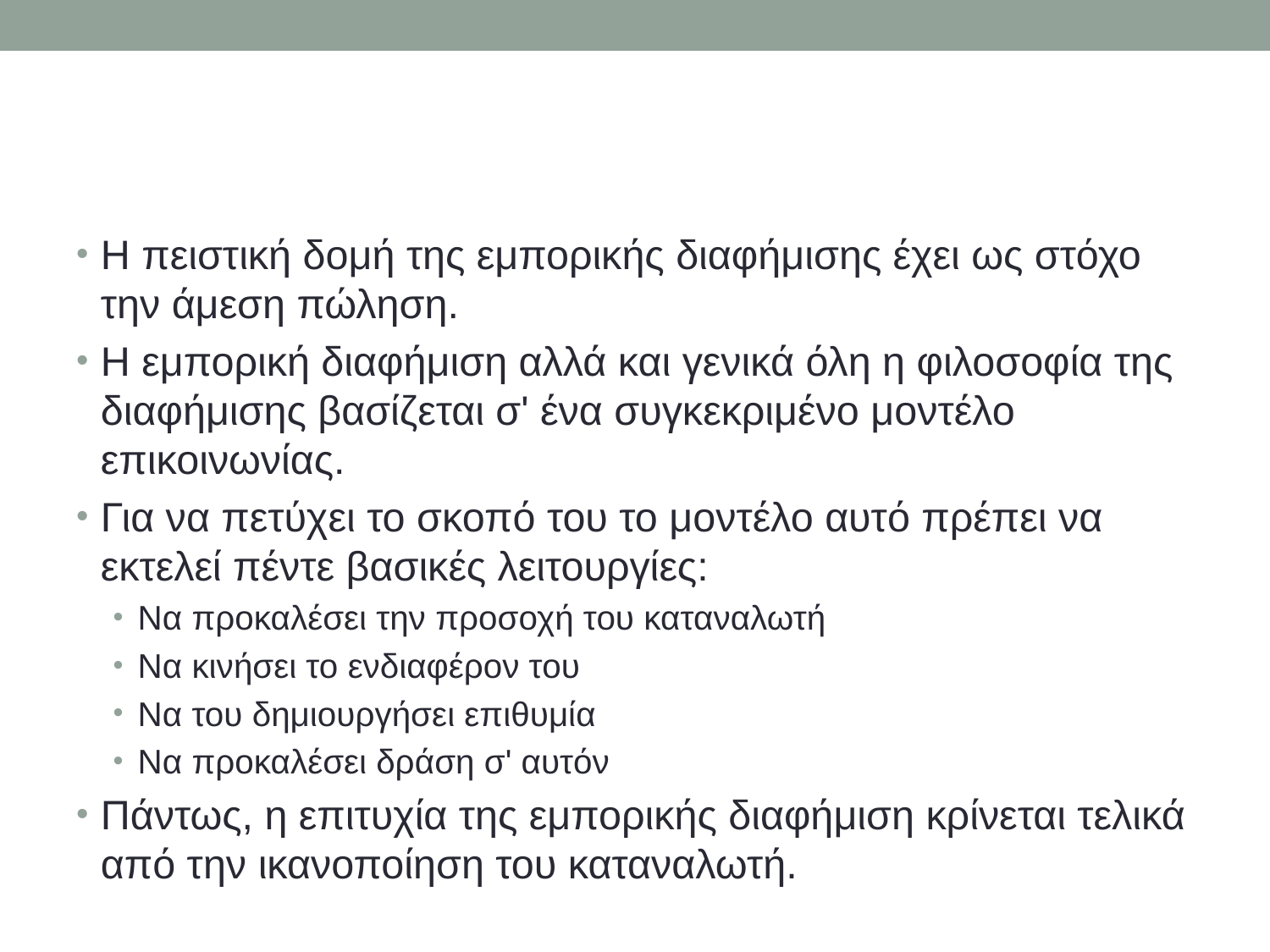

#
Η πειστική δομή της εμπορικής διαφήμισης έχει ως στόχο την άμεση πώληση.
Η εμπορική διαφήμιση αλλά και γενικά όλη η φιλοσοφία της διαφήμισης βασίζεται σ' ένα συγκεκριμένο μοντέλο επικοινωνίας.
Για να πετύχει το σκοπό του το μοντέλο αυτό πρέπει να εκτελεί πέντε βασικές λειτουργίες:
Να προκαλέσει την προσοχή του καταναλωτή
Να κινήσει το ενδιαφέρον του
Να του δημιουργήσει επιθυμία
Να προκαλέσει δράση σ' αυτόν
Πάντως, η επιτυχία της εμπορικής διαφήμιση κρίνεται τελικά από την ικανοποίηση του καταναλωτή.